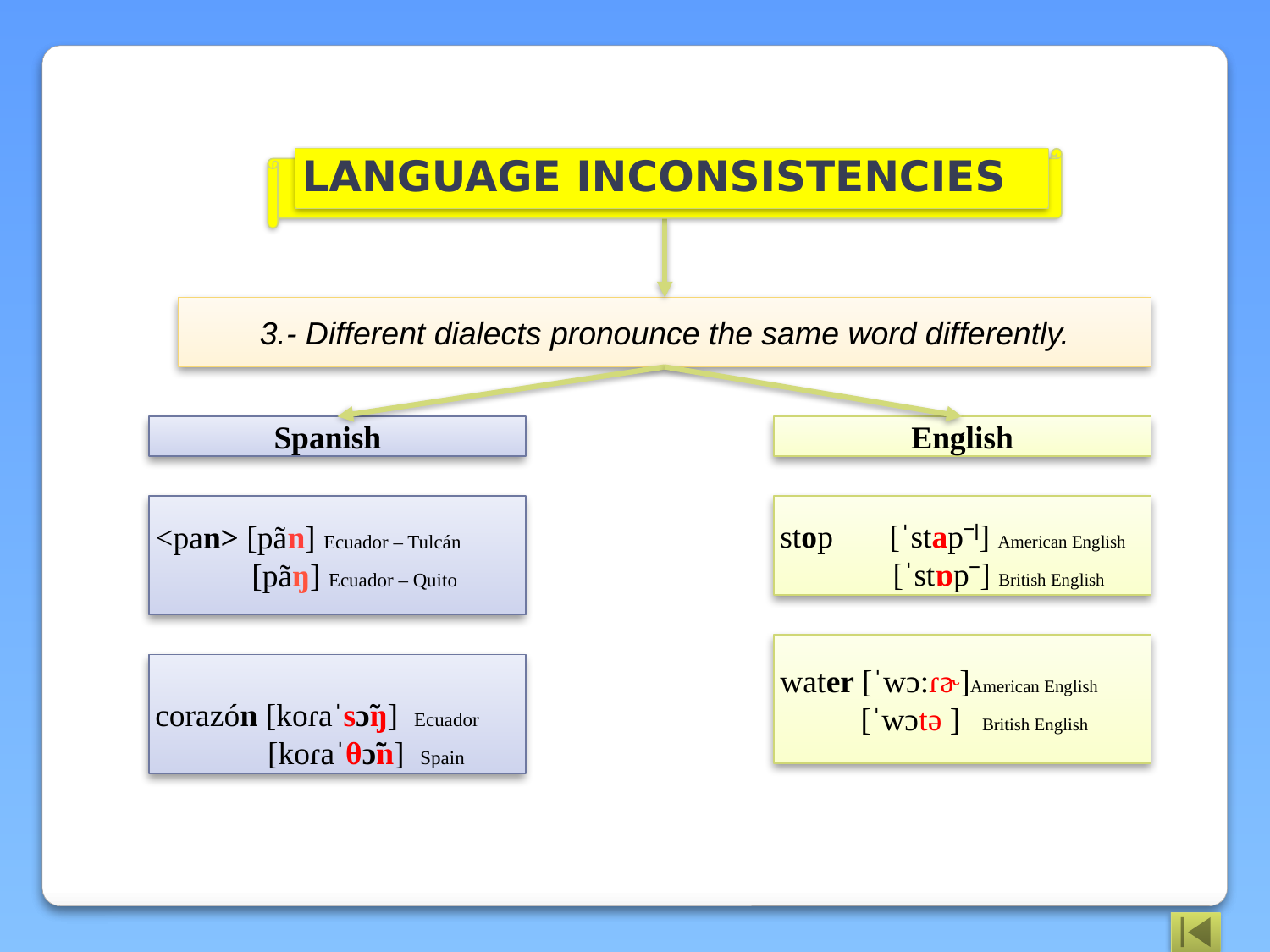

LANGUAGE INCONSISTENCIES

3.- Different dialects pronounce the same word differently.

stop       [ˈstapˉˡ] American English
              [ˈstɒpˉ] British English

Spanish

English

<pan> [pãn] Ecuador – Tulcán
            [pãŋ] Ecuador – Quito

water [ˈwɔ:ɾɚ]American English
          [ˈwɔtə ]   British English

corazón [koɾaˈsɔ̃ŋ]  Ecuador
              [koɾaˈθɔ̃n]  Spain